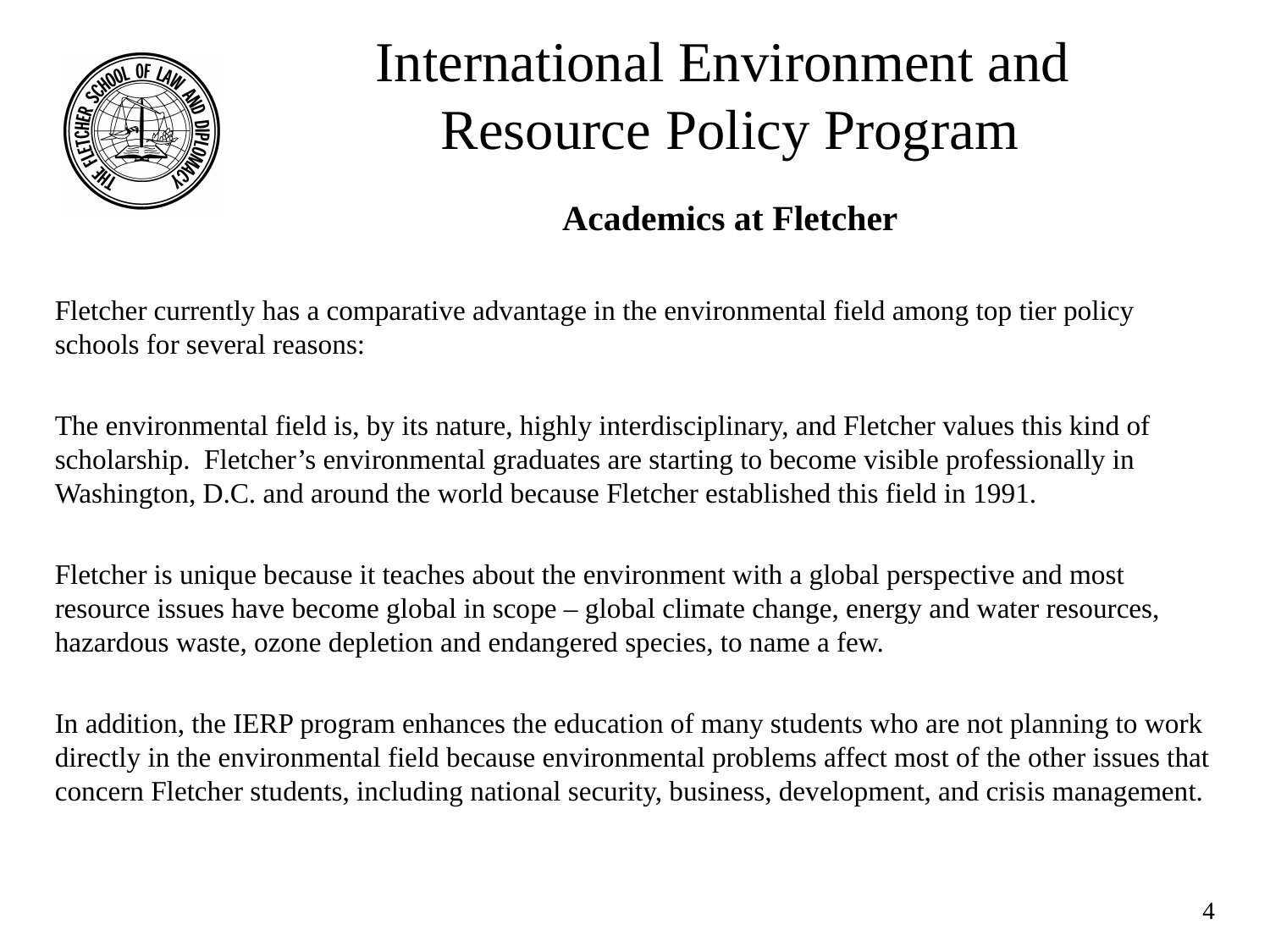

International Environment and
Resource Policy Program
Academics at Fletcher
# Fletcher currently has a comparative advantage in the environmental field among top tier policy schools for several reasons:

The environmental field is, by its nature, highly interdisciplinary, and Fletcher values this kind of scholarship.  Fletcher’s environmental graduates are starting to become visible professionally in Washington, D.C. and around the world because Fletcher established this field in 1991.

Fletcher is unique because it teaches about the environment with a global perspective and most resource issues have become global in scope – global climate change, energy and water resources, hazardous waste, ozone depletion and endangered species, to name a few.

In addition, the IERP program enhances the education of many students who are not planning to work directly in the environmental field because environmental problems affect most of the other issues that concern Fletcher students, including national security, business, development, and crisis management.
4